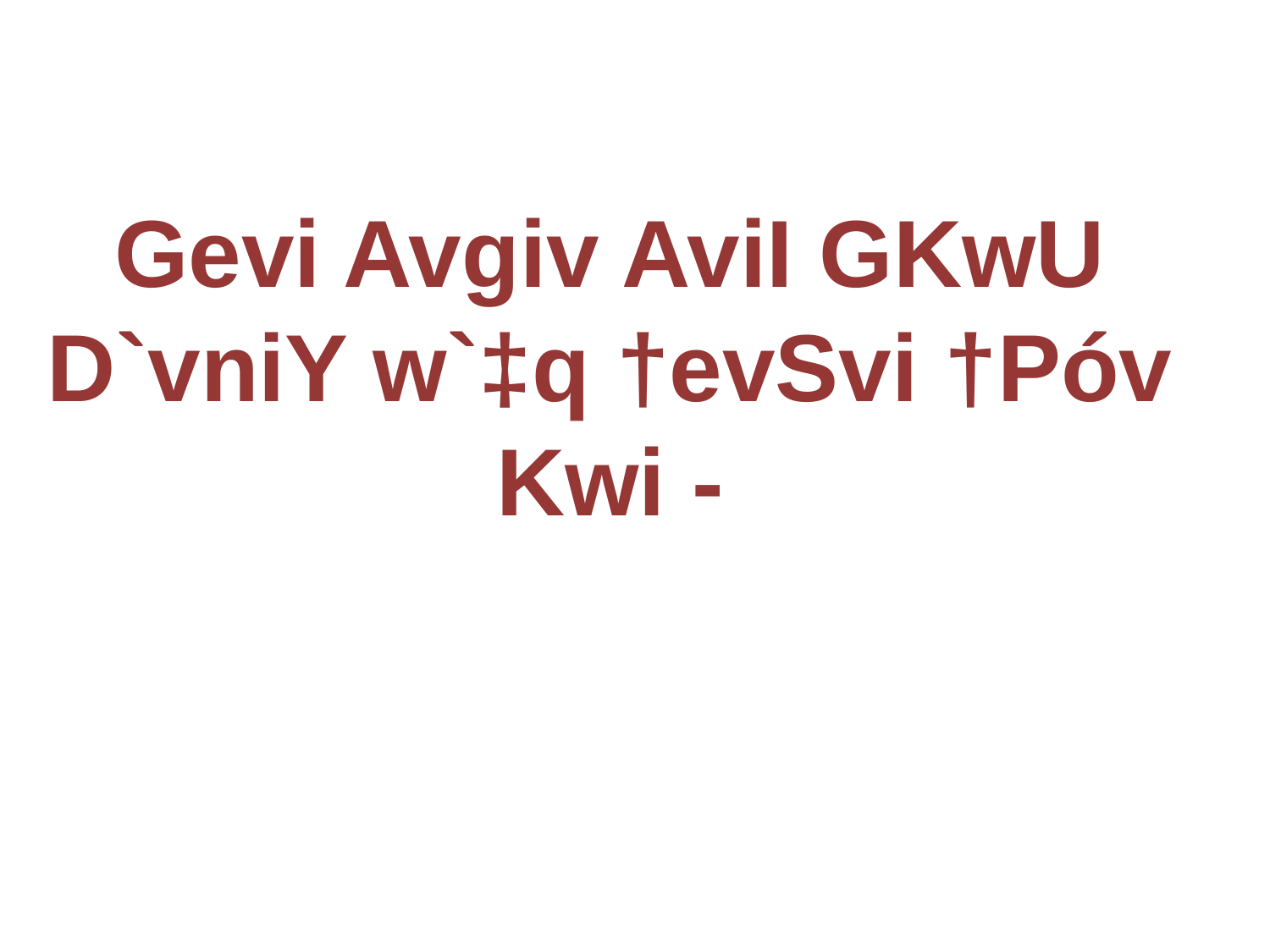

Gevi Avgiv AviI GKwU D`vniY w`‡q †evSvi †Póv Kwi -